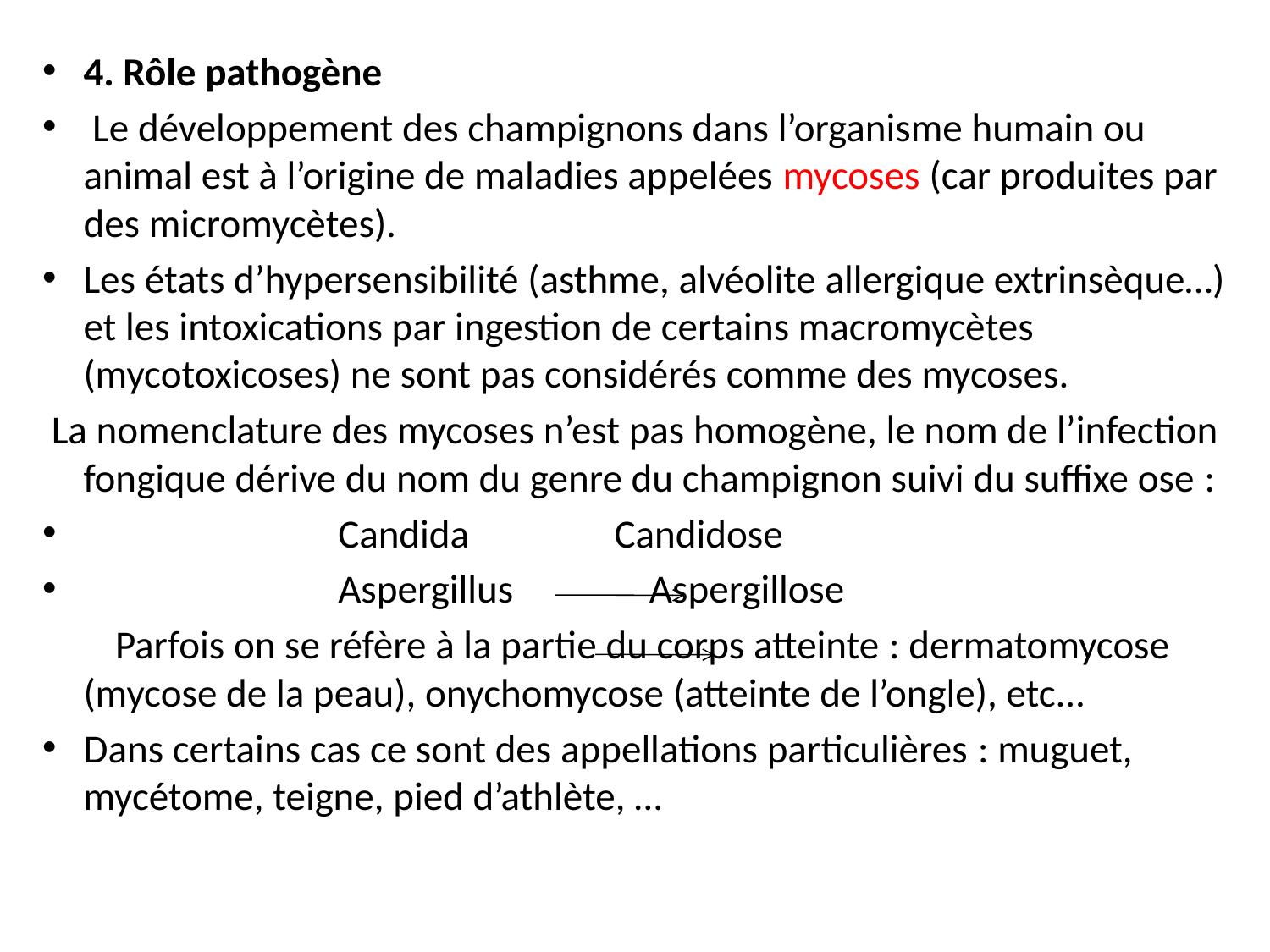

4. Rôle pathogène
 Le développement des champignons dans l’organisme humain ou animal est à l’origine de maladies appelées mycoses (car produites par des micromycètes).
Les états d’hypersensibilité (asthme, alvéolite allergique extrinsèque…) et les intoxications par ingestion de certains macromycètes (mycotoxicoses) ne sont pas considérés comme des mycoses.
 La nomenclature des mycoses n’est pas homogène, le nom de l’infection fongique dérive du nom du genre du champignon suivi du suffixe ose :
                            Candida                Candidose
                            Aspergillus               Aspergillose
        Parfois on se réfère à la partie du corps atteinte : dermatomycose (mycose de la peau), onychomycose (atteinte de l’ongle), etc...
Dans certains cas ce sont des appellations particulières : muguet, mycétome, teigne, pied d’athlète, …